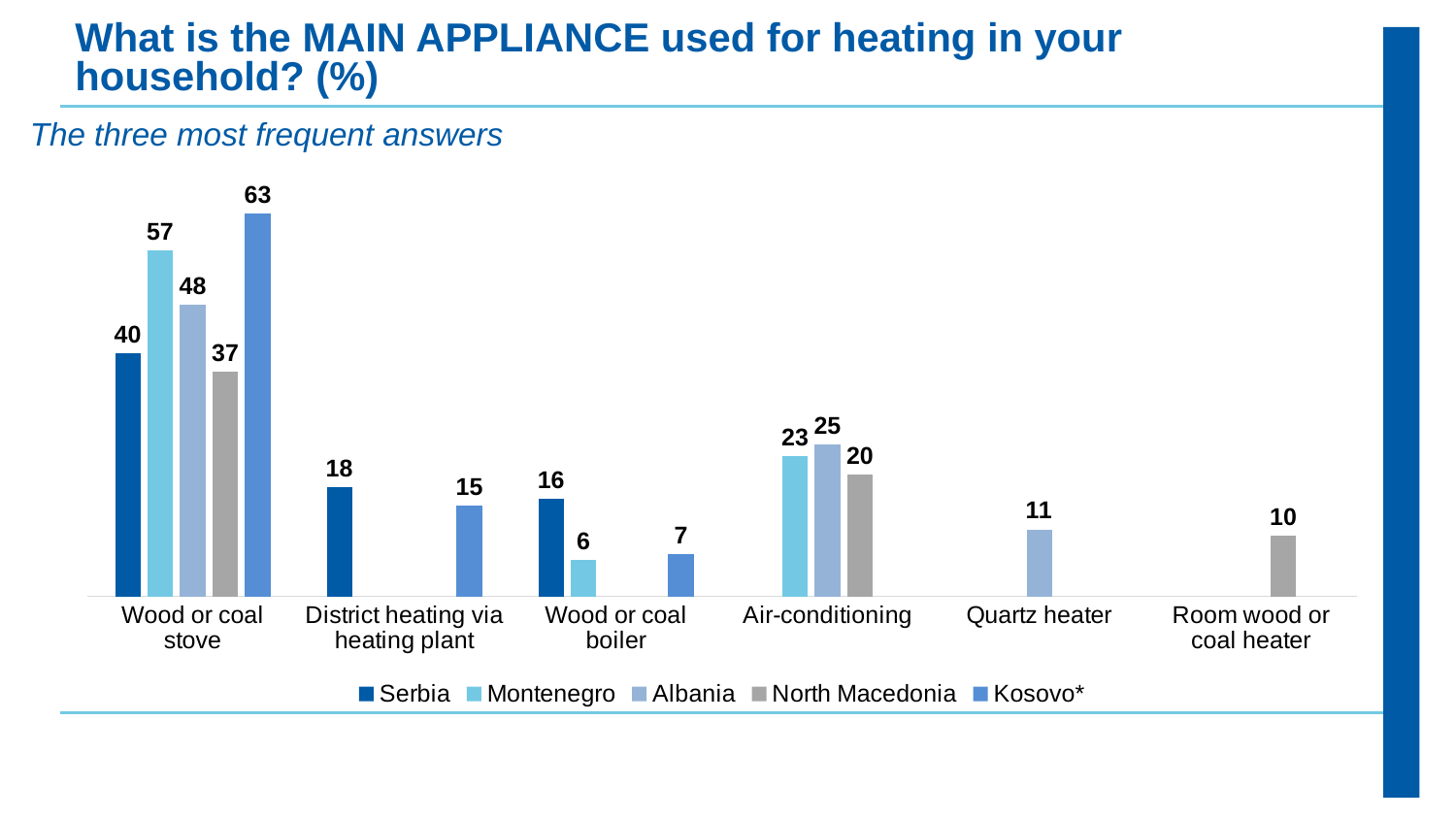

What is the MAIN APPLIANCE used for heating in your household? (%)
The three most frequent answers

### Chart

| Category | Serbia | Montenegro | Albania | North Macedonia | Kosovo* |
|---|---|---|---|---|---|
| Wood or coal stove | 40.0 | 57.0 | 48.0 | 37.0 | 63.0 |
| District heating via heating plant | 18.0 | None | None | None | 15.0 |
| Wood or coal boiler | 16.0 | 6.0 | None | None | 7.0 |
| Air-conditioning | None | 23.0 | 25.0 | 20.0 | None |
| Quartz heater | None | None | 11.0 | None | None |
| Room wood or coal heater | None | None | None | 10.0 | None |